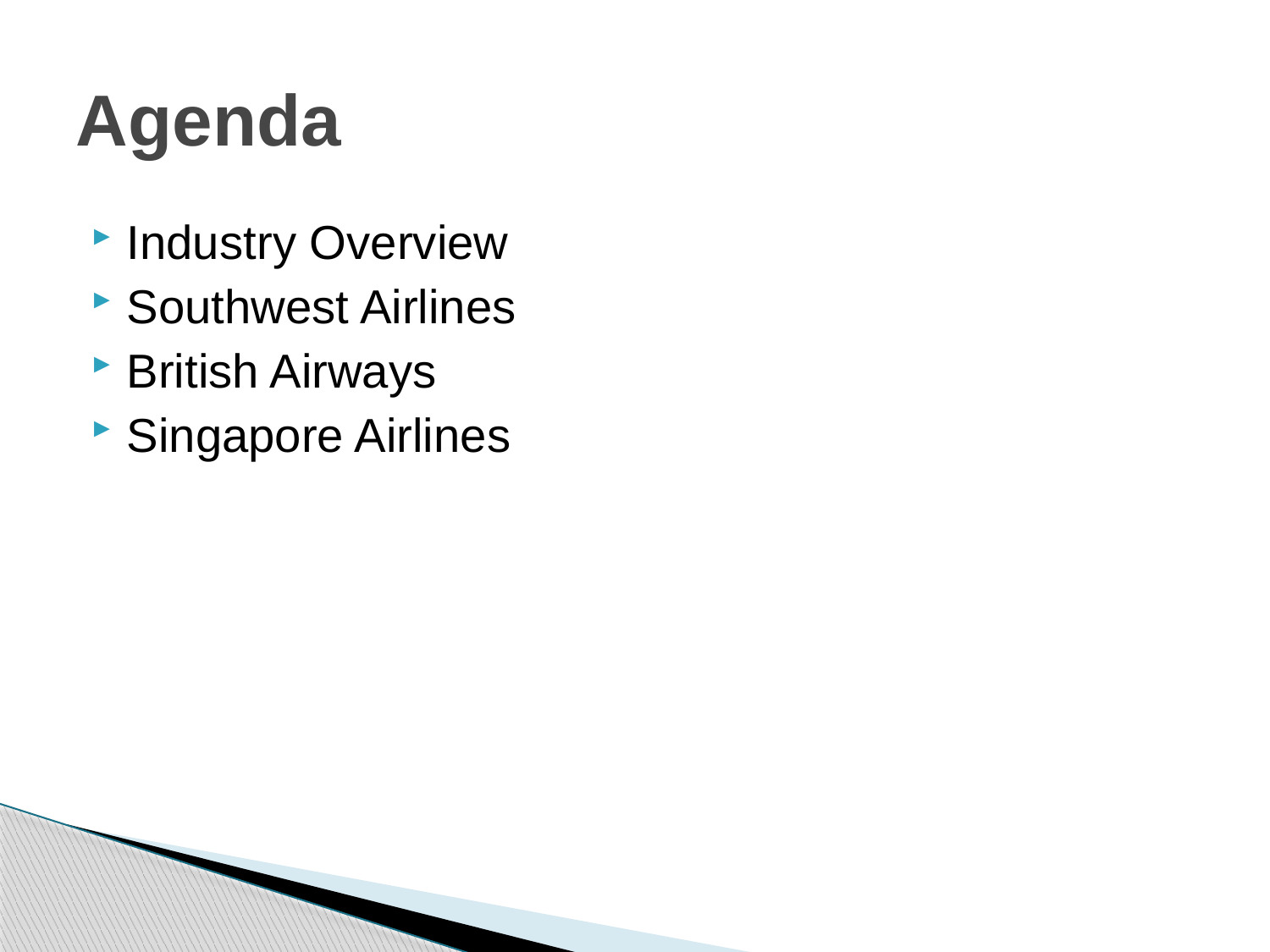

# Agenda
Industry Overview
Southwest Airlines
British Airways
Singapore Airlines